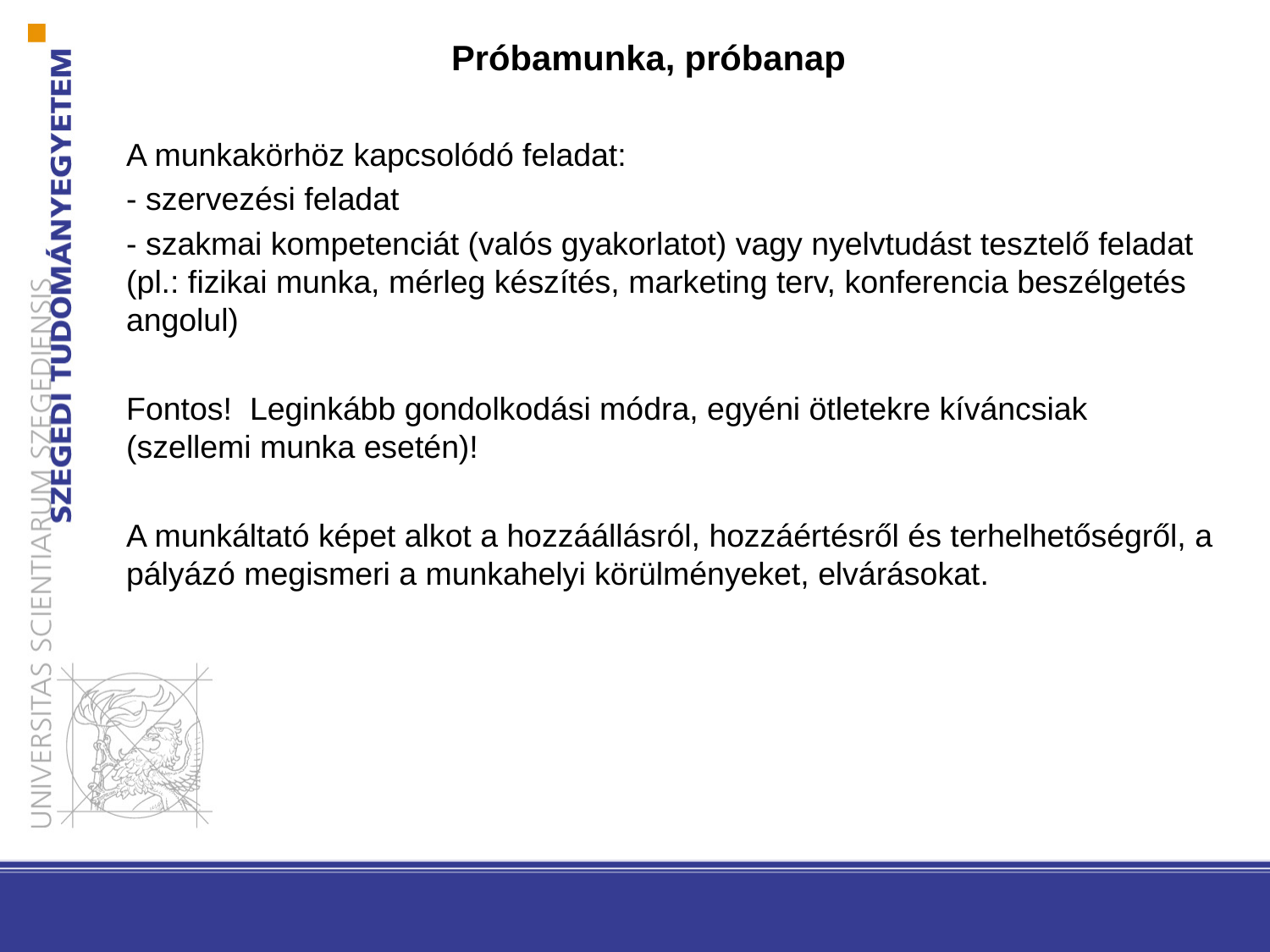

# Próbamunka, próbanap

A munkakörhöz kapcsolódó feladat:
- szervezési feladat
- szakmai kompetenciát (valós gyakorlatot) vagy nyelvtudást tesztelő feladat (pl.: fizikai munka, mérleg készítés, marketing terv, konferencia beszélgetés angolul)

Fontos!  Leginkább gondolkodási módra, egyéni ötletekre kíváncsiak (szellemi munka esetén)!

A munkáltató képet alkot a hozzáállásról, hozzáértésről és terhelhetőségről, a pályázó megismeri a munkahelyi körülményeket, elvárásokat.